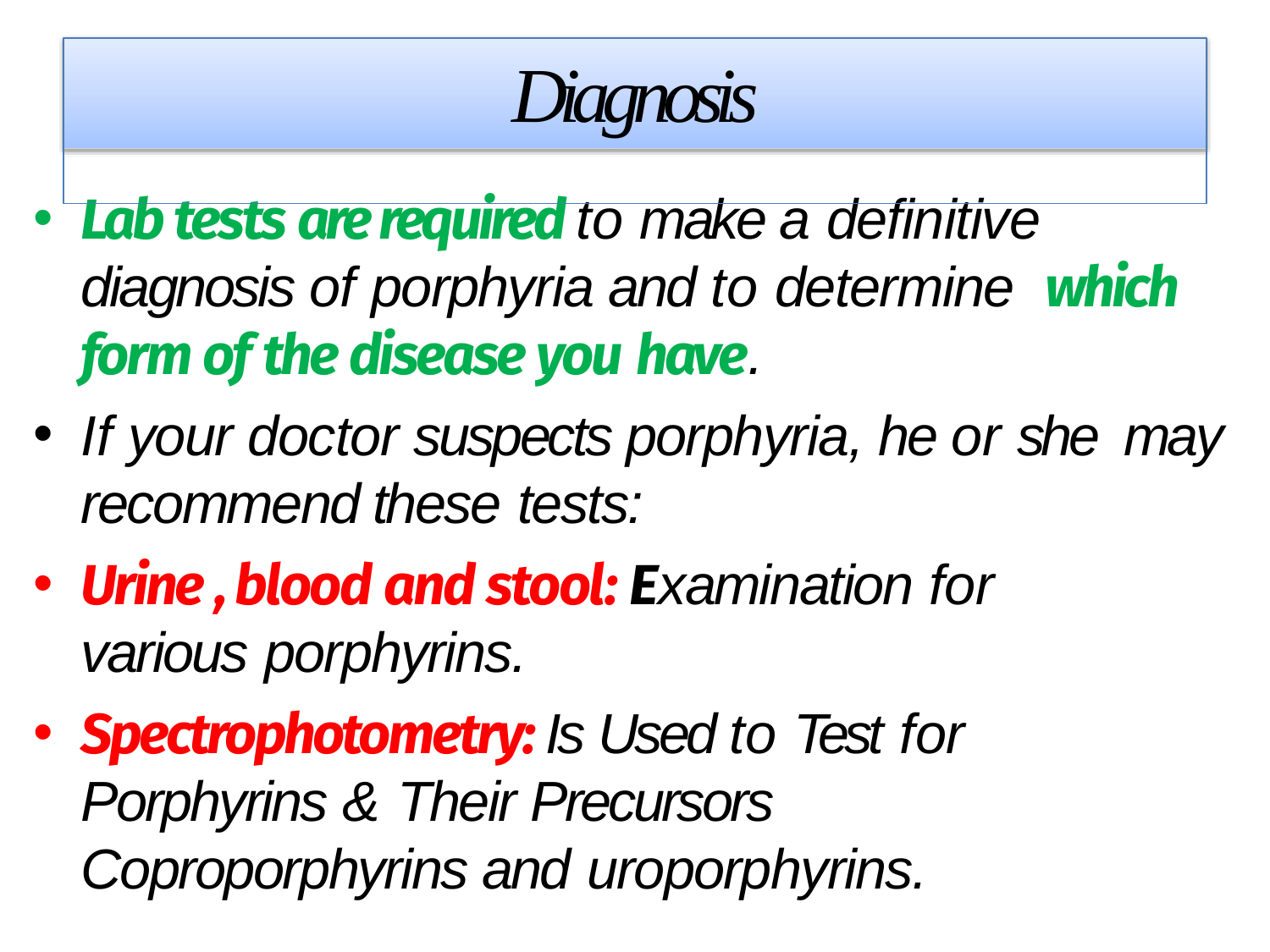

# Diagnosis
Lab tests are required to make a definitive  diagnosis of porphyria and to determine  which form of the disease you have.
If your doctor suspects porphyria, he or she  may recommend these tests:
Urine , blood and stool: Examination for  various porphyrins.
Spectrophotometry: Is Used to Test for  Porphyrins & Their Precursors  Coproporphyrins and uroporphyrins.